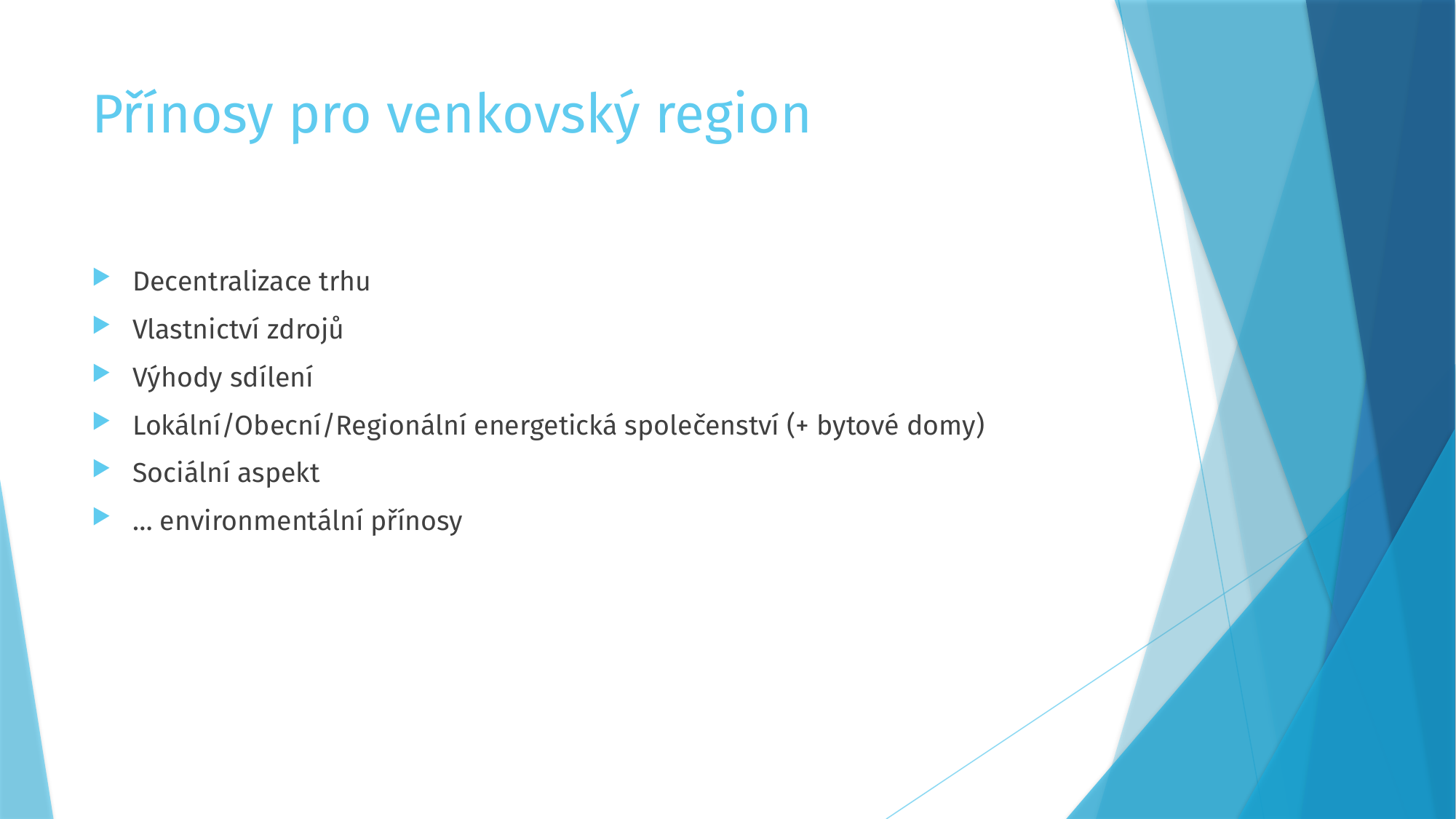

# Přínosy pro venkovský region
Decentralizace trhu
Vlastnictví zdrojů
Výhody sdílení
Lokální/Obecní/Regionální energetická společenství (+ bytové domy)
Sociální aspekt
… environmentální přínosy